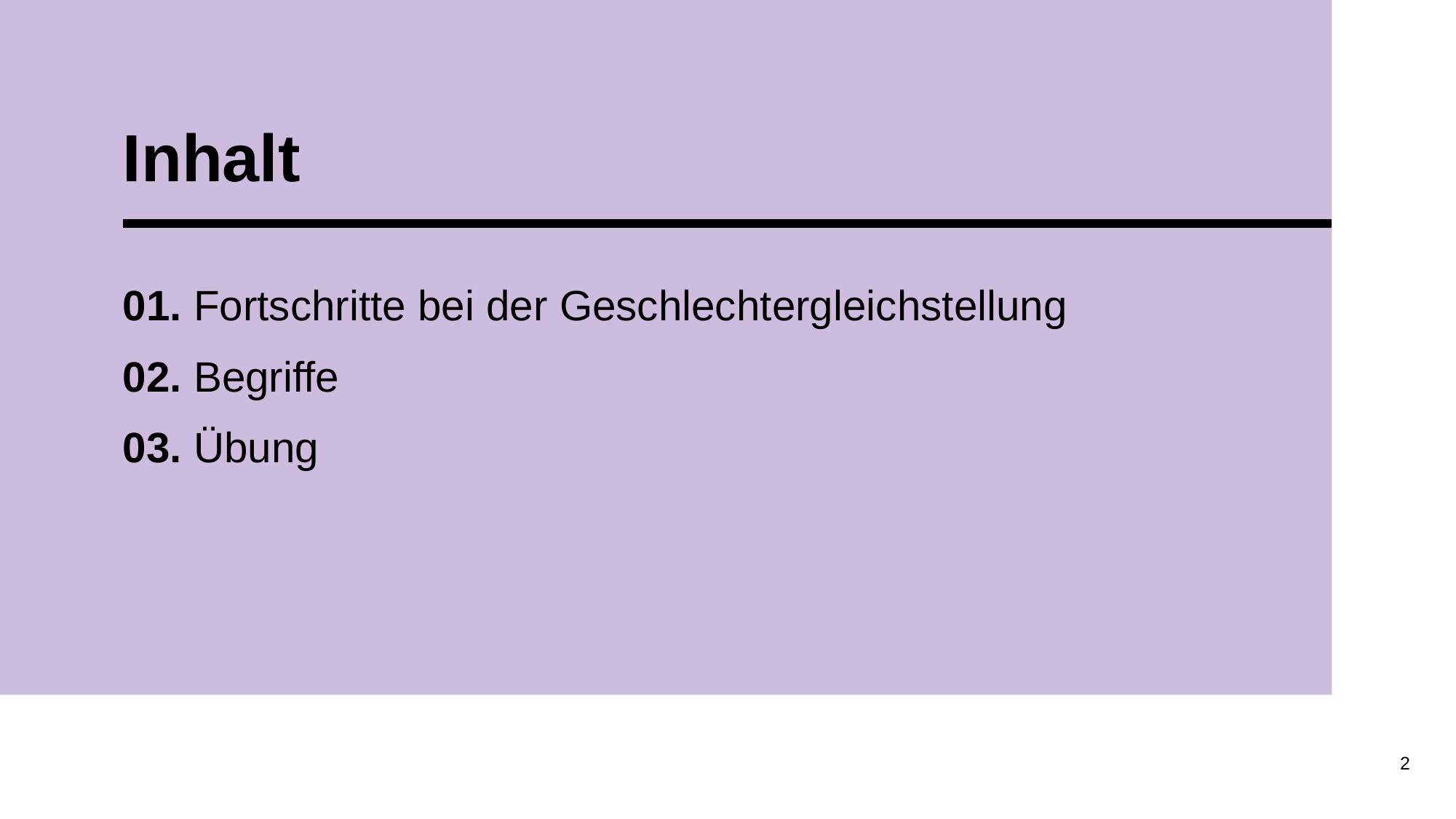

# Inhalt
01. Fortschritte bei der Geschlechtergleichstellung
02. Begriffe
03. Übung
2